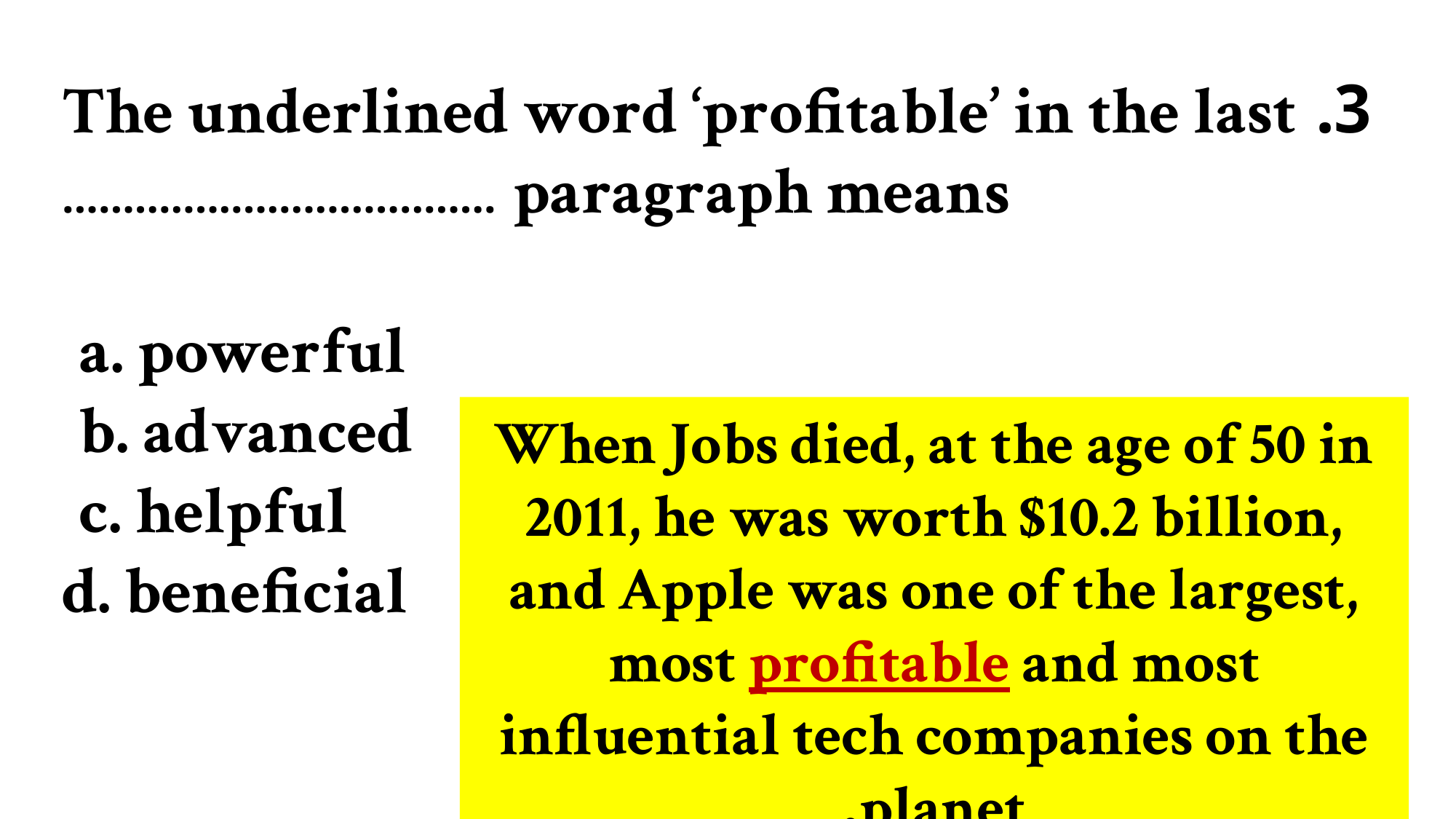

3. The underlined word ‘profitable’ in the last paragraph means …………….........…………

a. powerful
b. advanced
c. helpful
d. beneficial
When Jobs died, at the age of 50 in 2011, he was worth $10.2 billion, and Apple was one of the largest, most profitable and most influential tech companies on the planet.